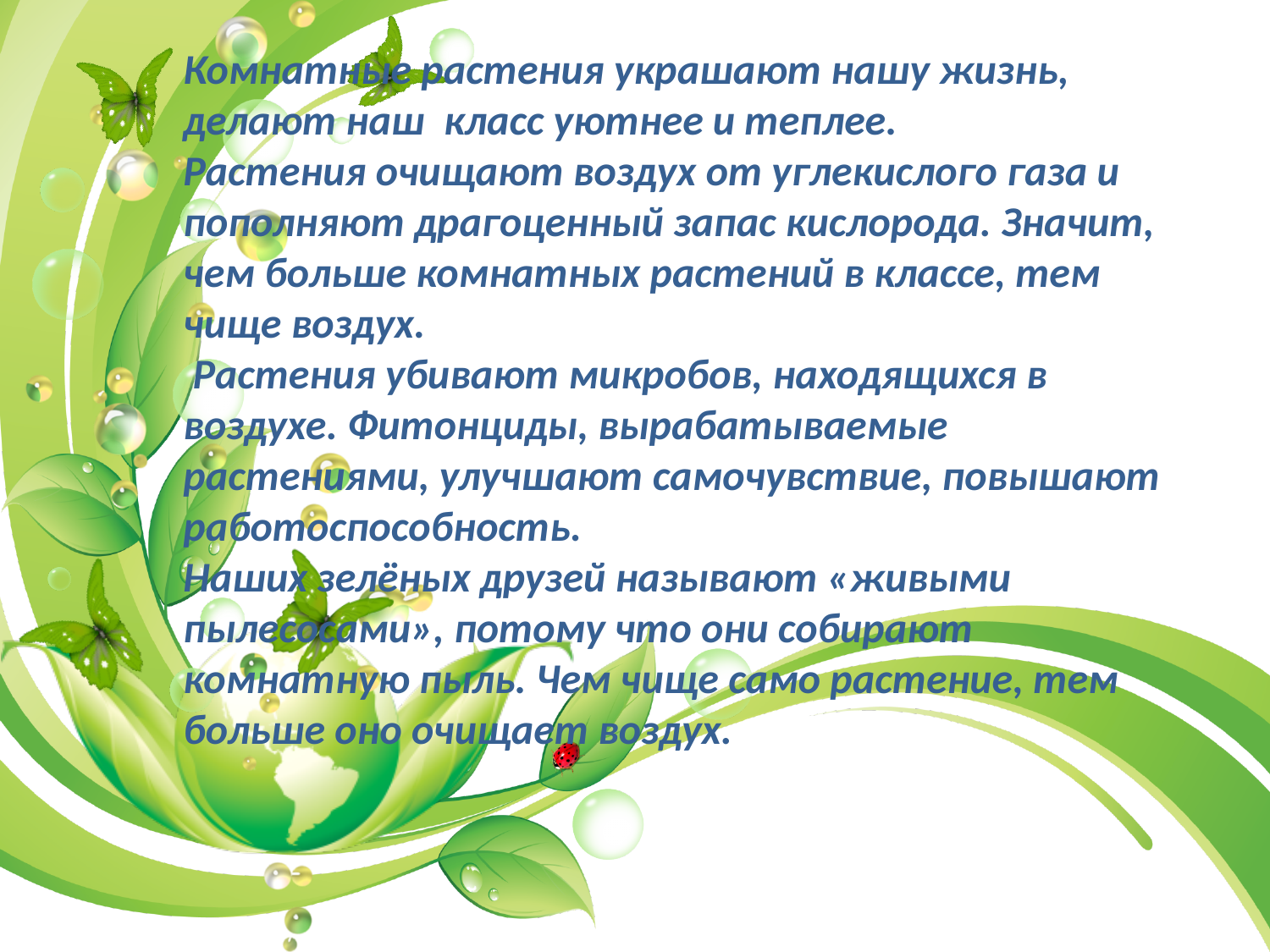

# Комнатные растения украшают нашу жизнь, делают наш  класс уютнее и теплее. Растения очищают воздух от углекислого газа и пополняют драгоценный запас кислорода. Значит, чем больше комнатных растений в классе, тем чище воздух. Растения убивают микробов, находящихся в воздухе. Фитонциды, вырабатываемые растениями, улучшают самочувствие, повышают работоспособность. Наших зелёных друзей называют «живыми пылесосами», потому что они собирают комнатную пыль. Чем чище само растение, тем больше оно очищает воздух.